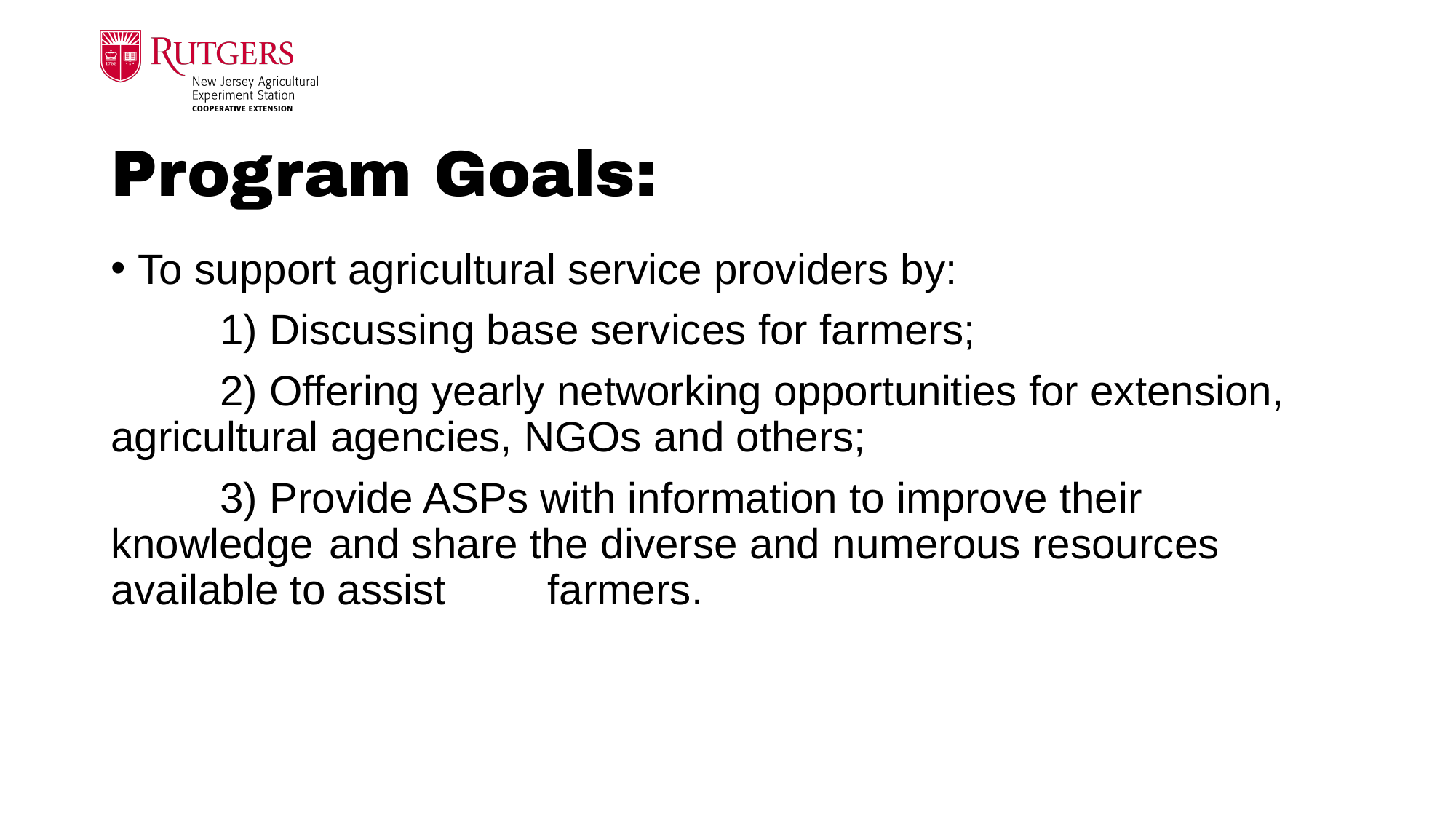

# Program Goals:
To support agricultural service providers by:
      	1) Discussing base services for farmers;
	2) Offering yearly networking opportunities for extension, 	agricultural agencies, NGOs and others;
	3) Provide ASPs with information to improve their knowledge 	and share the diverse and numerous resources available to assist 	farmers.